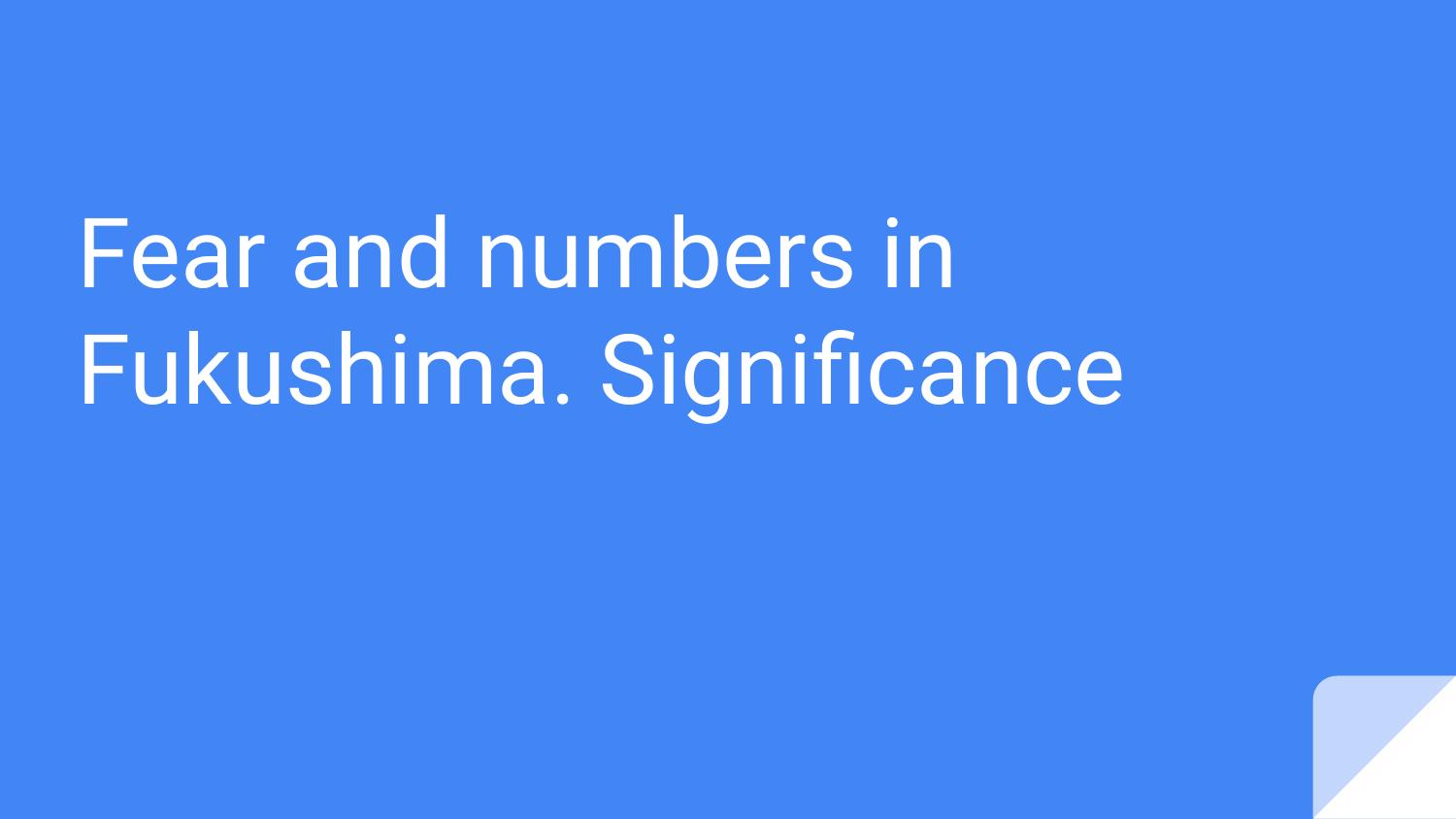

# Fear and numbers in Fukushima. Significance